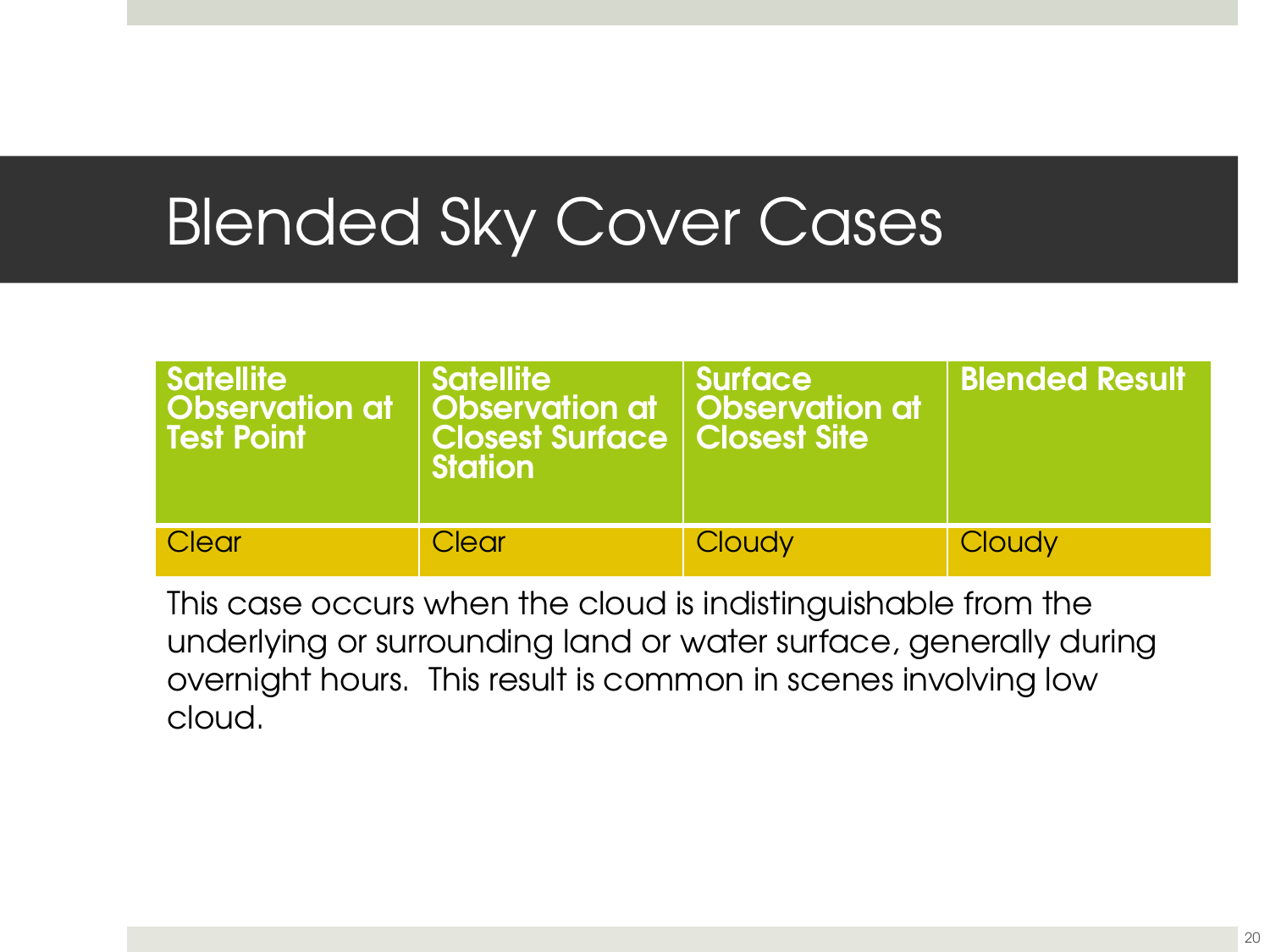

# Blended Sky Cover Cases
| Satellite Observation at Test Point | Satellite Observation at Closest Surface Station | Surface Observation at Closest Site | Blended Result |
| --- | --- | --- | --- |
| Clear | Clear | Cloudy | Cloudy |
This case occurs when the cloud is indistinguishable from the underlying or surrounding land or water surface, generally during overnight hours.  This result is common in scenes involving low cloud.
20